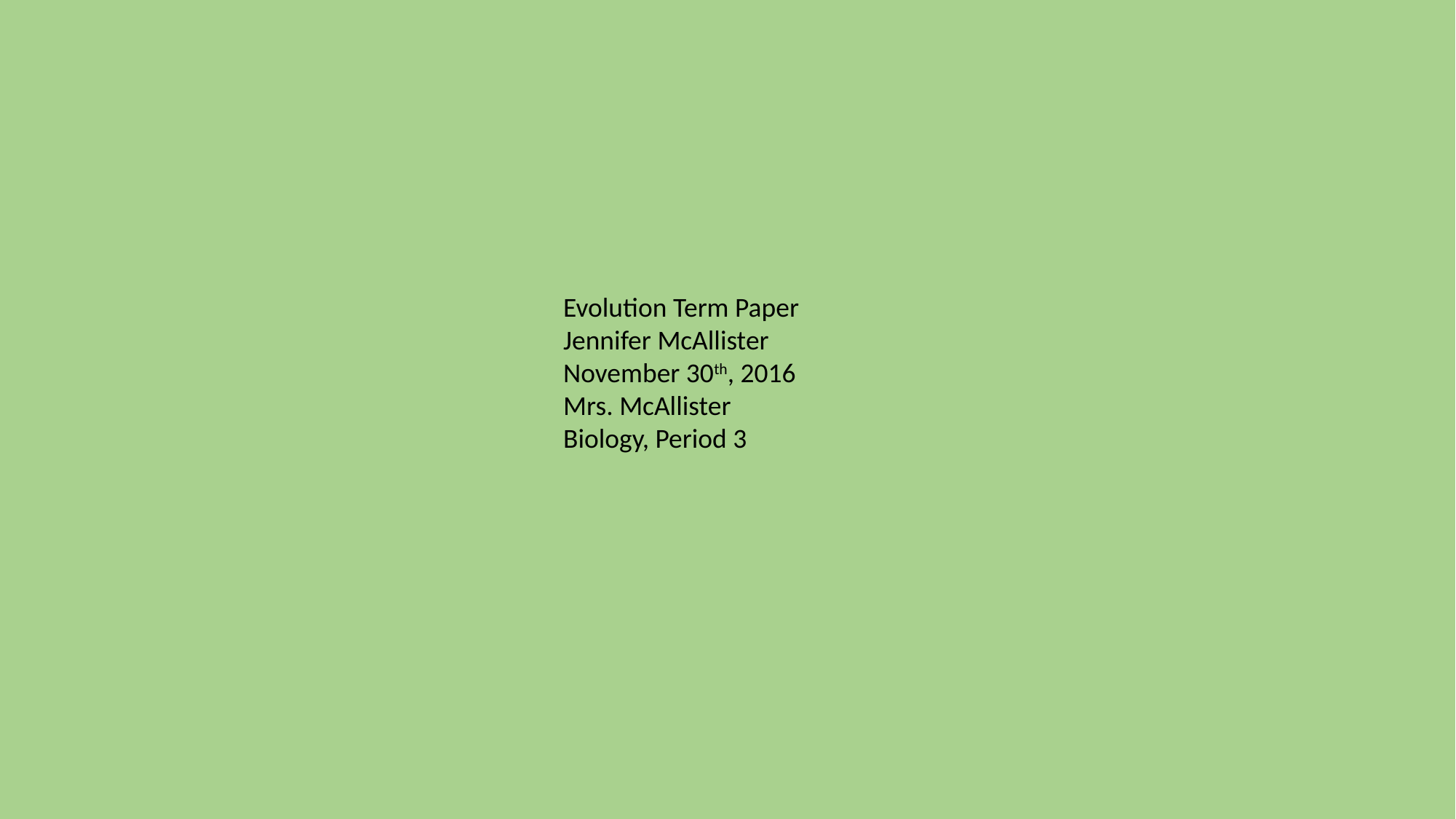

Evolution Term Paper
Jennifer McAllister
November 30th, 2016
Mrs. McAllister
Biology, Period 3